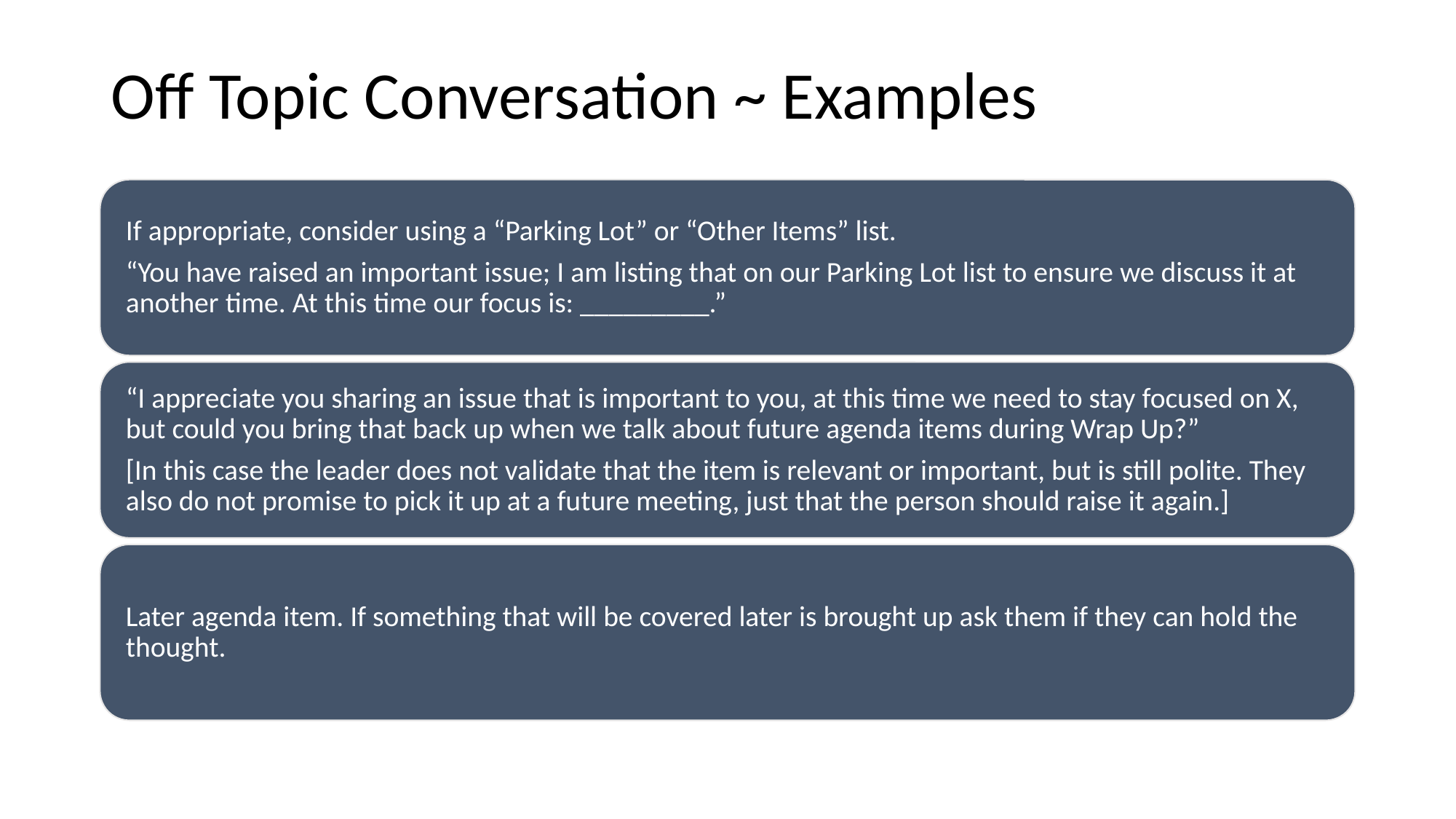

# Off Topic Conversation ~ Examples
If appropriate, consider using a “Parking Lot” or “Other Items” list.
“You have raised an important issue; I am listing that on our Parking Lot list to ensure we discuss it at another time. At this time our focus is: _________.”
“I appreciate you sharing an issue that is important to you, at this time we need to stay focused on X, but could you bring that back up when we talk about future agenda items during Wrap Up?”
[In this case the leader does not validate that the item is relevant or important, but is still polite. They also do not promise to pick it up at a future meeting, just that the person should raise it again.]
Later agenda item. If something that will be covered later is brought up ask them if they can hold the thought.